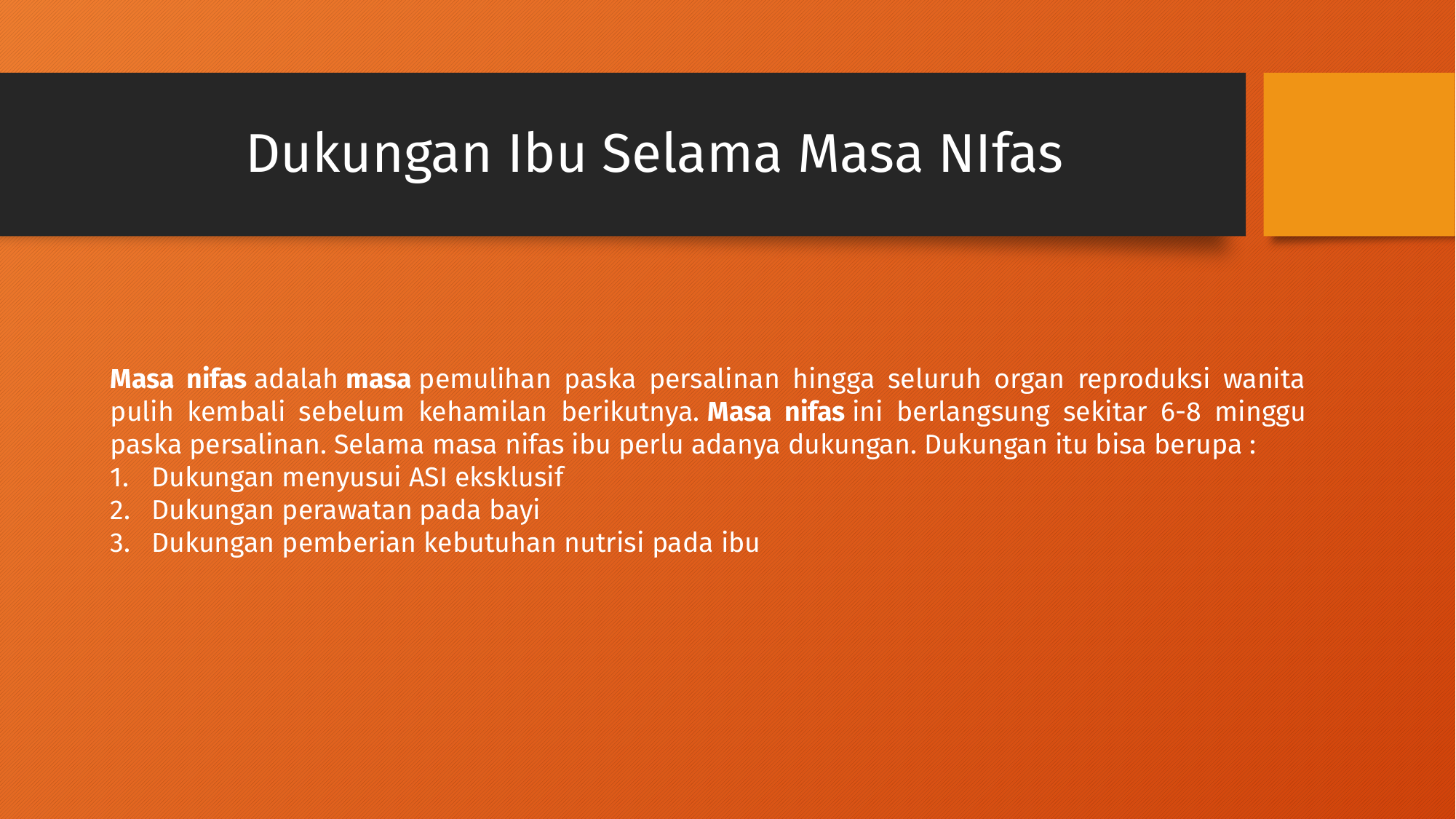

# Dukungan Ibu Selama Masa NIfas
Masa nifas adalah masa pemulihan paska persalinan hingga seluruh organ reproduksi wanita pulih kembali sebelum kehamilan berikutnya. Masa nifas ini berlangsung sekitar 6-8 minggu paska persalinan. Selama masa nifas ibu perlu adanya dukungan. Dukungan itu bisa berupa :
Dukungan menyusui ASI eksklusif
Dukungan perawatan pada bayi
Dukungan pemberian kebutuhan nutrisi pada ibu